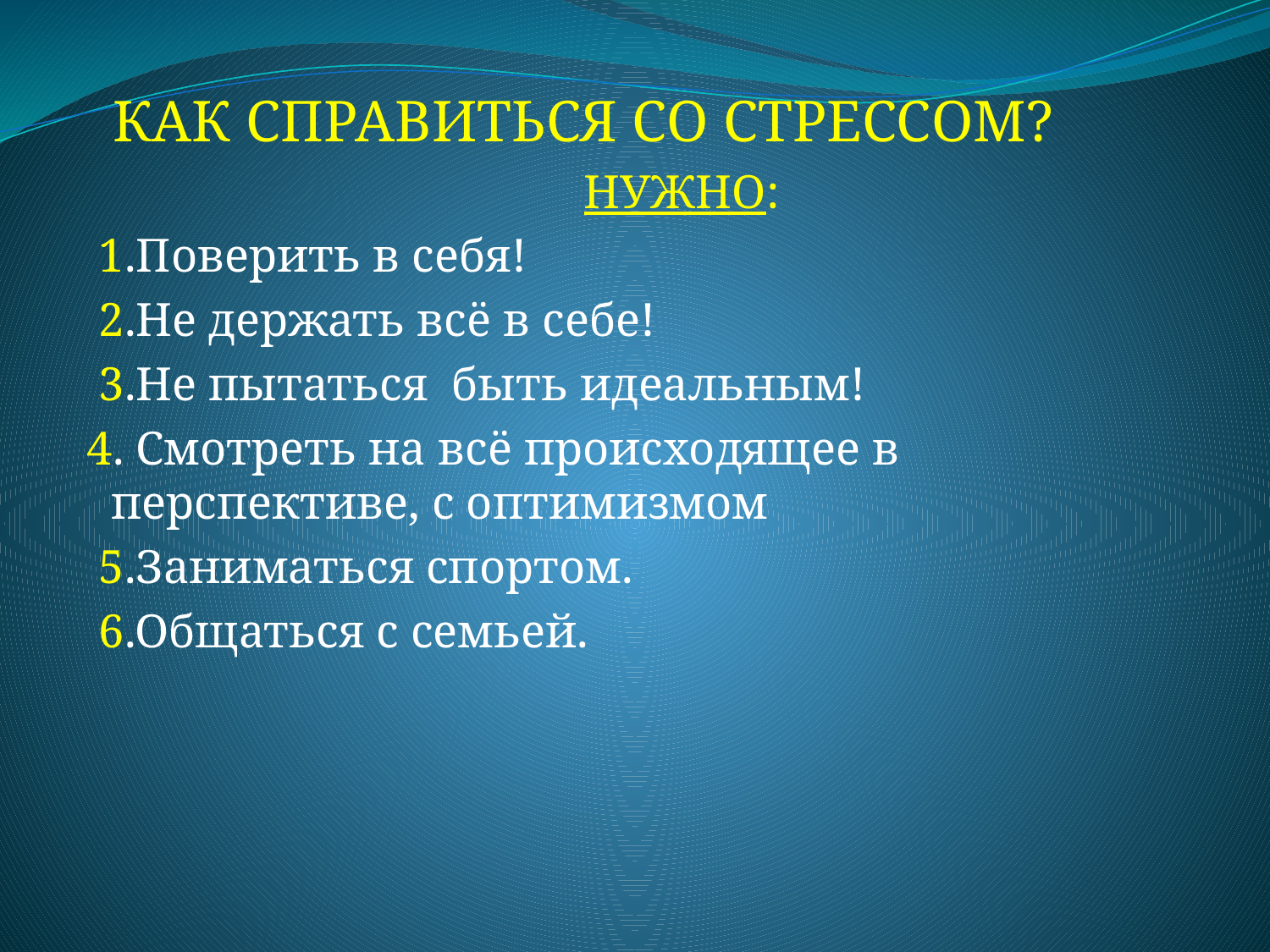

КАК СПРАВИТЬСЯ СО СТРЕССОМ?
                      НУЖНО:
     1.Поверить в себя!
     2.Не держать всё в себе!
     3.Не пытаться  быть идеальным!
    4. Смотреть на всё происходящее в перспективе, с оптимизмом
     5.Заниматься спортом.
     6.Общаться с семьей.